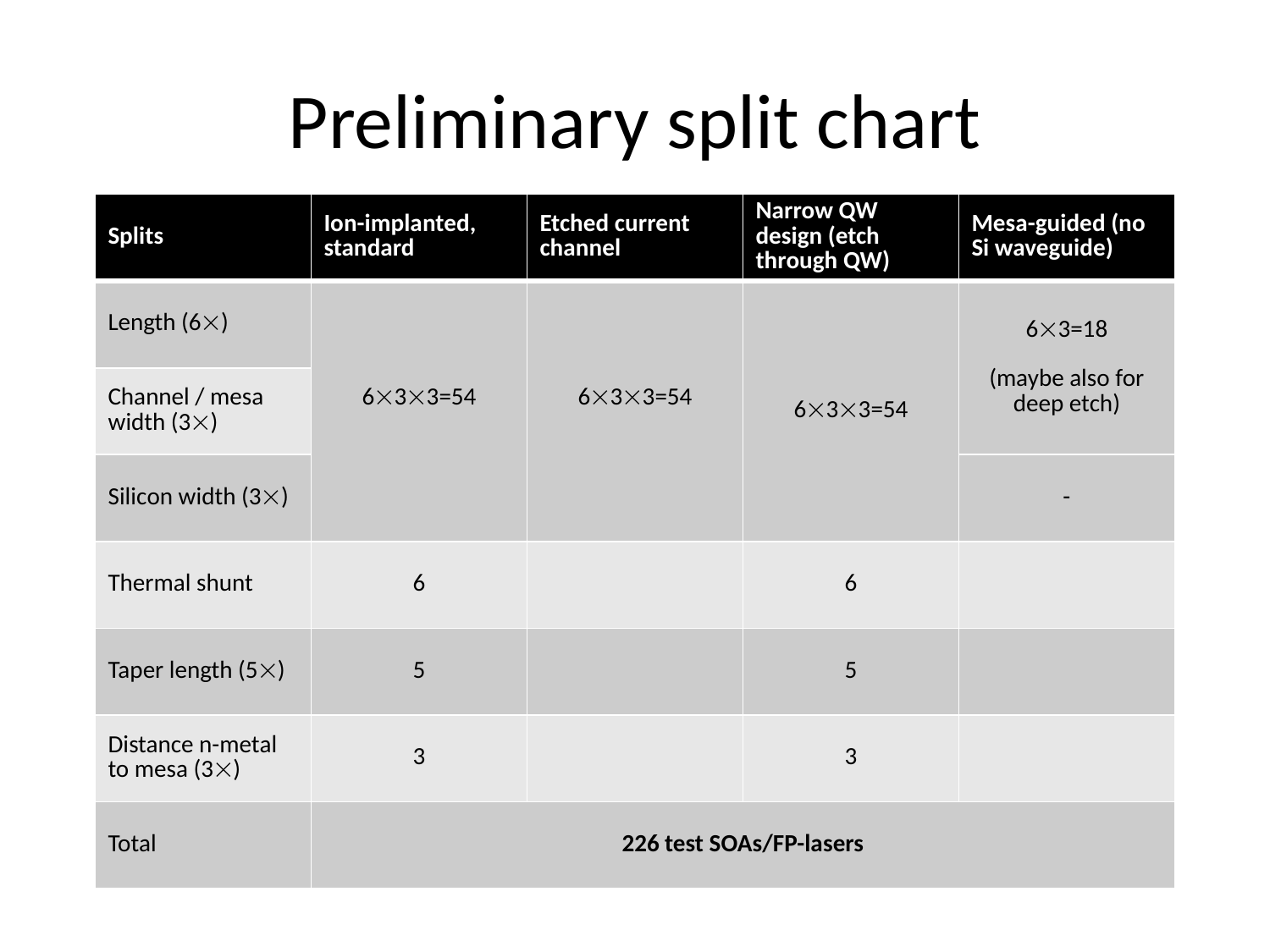

# Preliminary split chart
| Splits | Ion-implanted, standard | Etched current channel | Narrow QW design (etch through QW) | Mesa-guided (no Si waveguide) |
| --- | --- | --- | --- | --- |
| Length (6×) | 6×3×3=54 | 6×3×3=54 | 6×3×3=54 | 6×3=18 (maybe also for deep etch) |
| Channel / mesa width (3×) |  |  |  |  |
| Silicon width (3×) |  |  |  | - |
| Thermal shunt | 6 |  | 6 |  |
| Taper length (5×) | 5 |  | 5 |  |
| Distance n-metal to mesa (3×) | 3 |  | 3 |  |
| Total | 226 test SOAs/FP-lasers |  |  |  |